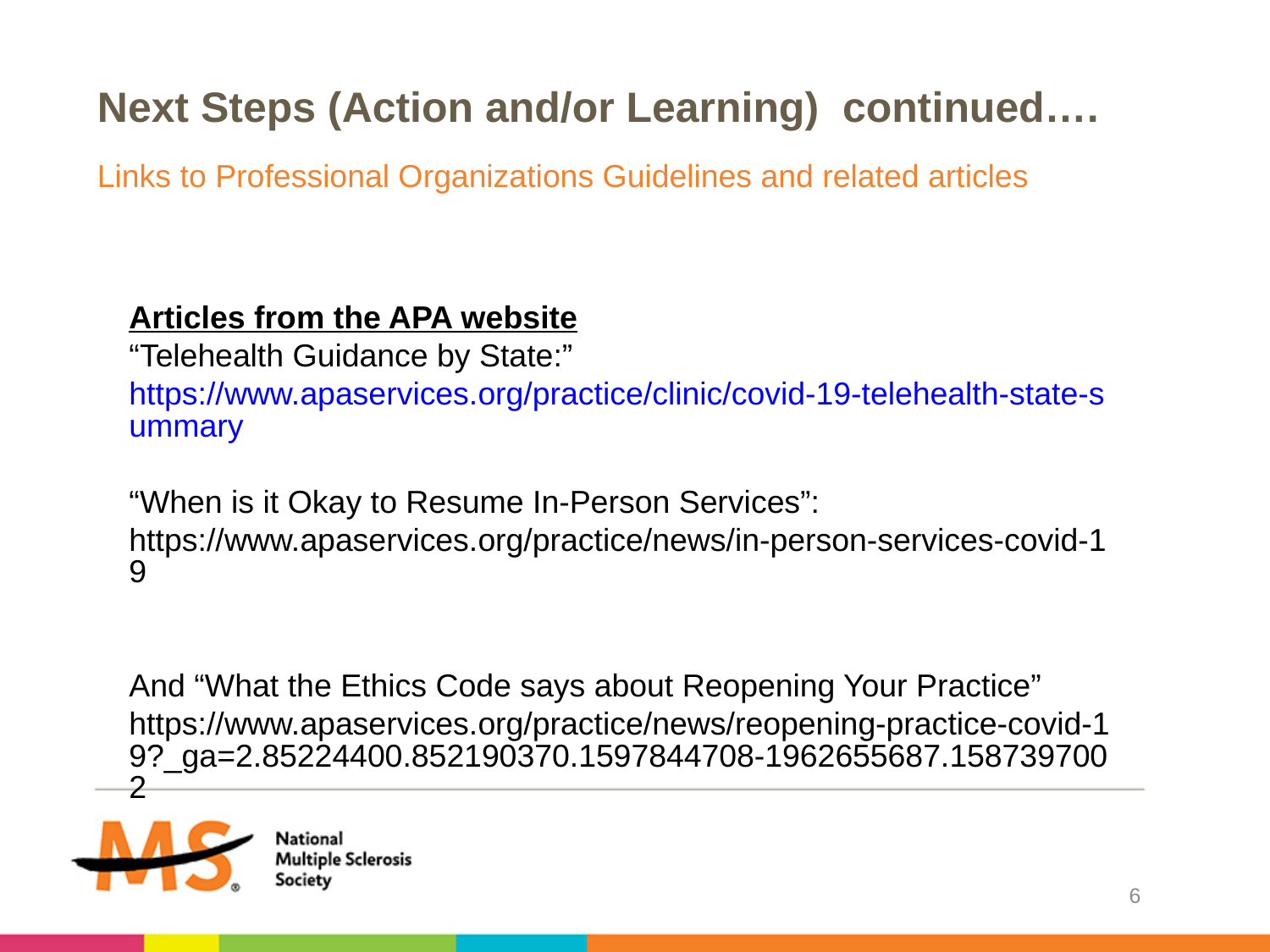

# Next Steps (Action and/or Learning)  continued….
Links to Professional Organizations Guidelines and related articles
Articles from the APA website
“Telehealth Guidance by State:”
https://www.apaservices.org/practice/clinic/covid-19-telehealth-state-summary

“When is it Okay to Resume In-Person Services”:
https://www.apaservices.org/practice/news/in-person-services-covid-19

And “What the Ethics Code says about Reopening Your Practice”
https://www.apaservices.org/practice/news/reopening-practice-covid-19?_ga=2.85224400.852190370.1597844708-1962655687.1587397002
6